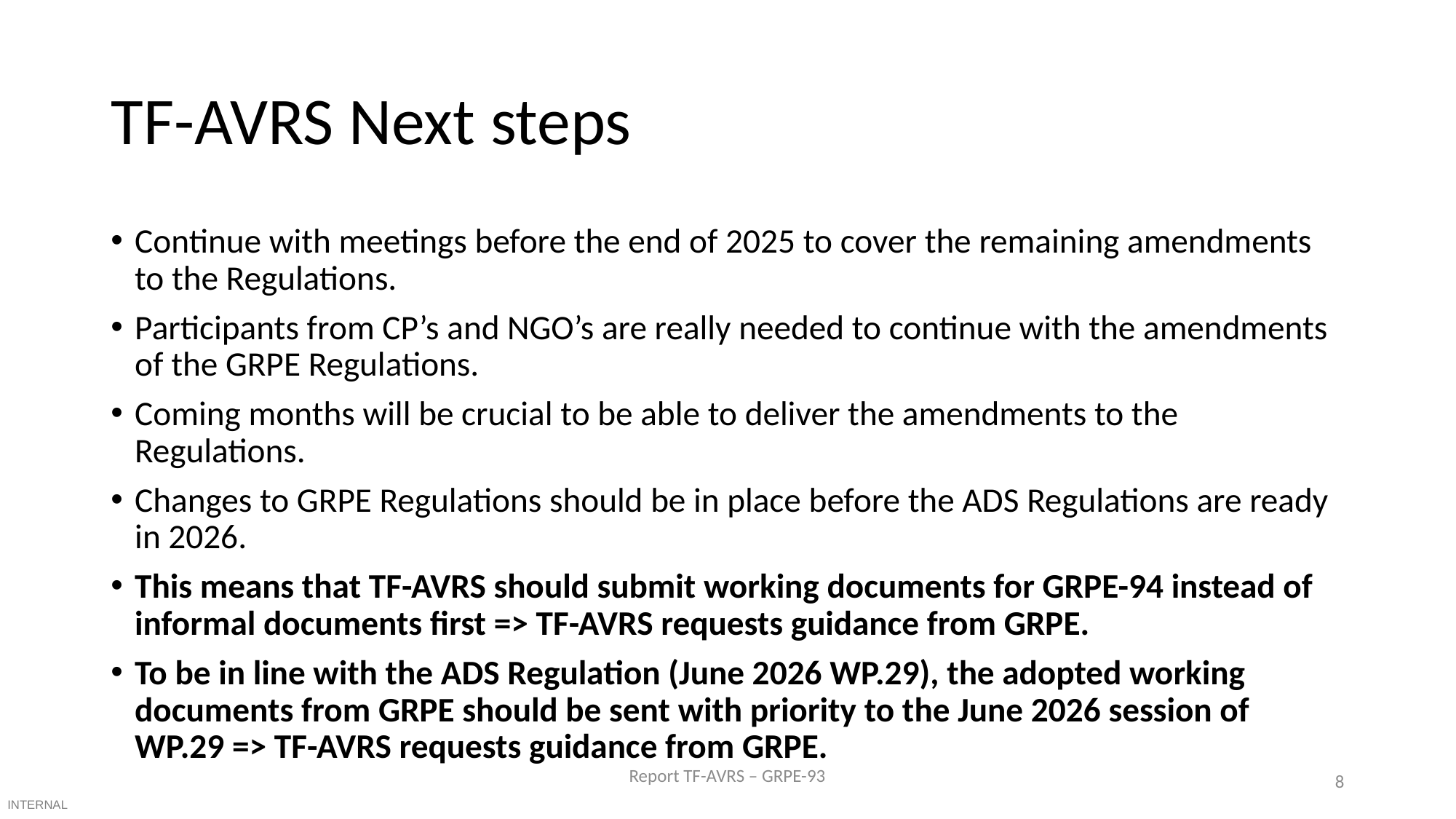

# TF-AVRS Next steps
Continue with meetings before the end of 2025 to cover the remaining amendments to the Regulations.
Participants from CP’s and NGO’s are really needed to continue with the amendments of the GRPE Regulations.
Coming months will be crucial to be able to deliver the amendments to the Regulations.
Changes to GRPE Regulations should be in place before the ADS Regulations are ready in 2026.
This means that TF-AVRS should submit working documents for GRPE-94 instead of informal documents first => TF-AVRS requests guidance from GRPE.
To be in line with the ADS Regulation (June 2026 WP.29), the adopted working documents from GRPE should be sent with priority to the June 2026 session of WP.29 => TF-AVRS requests guidance from GRPE.

Report TF-AVRS – GRPE-93
8